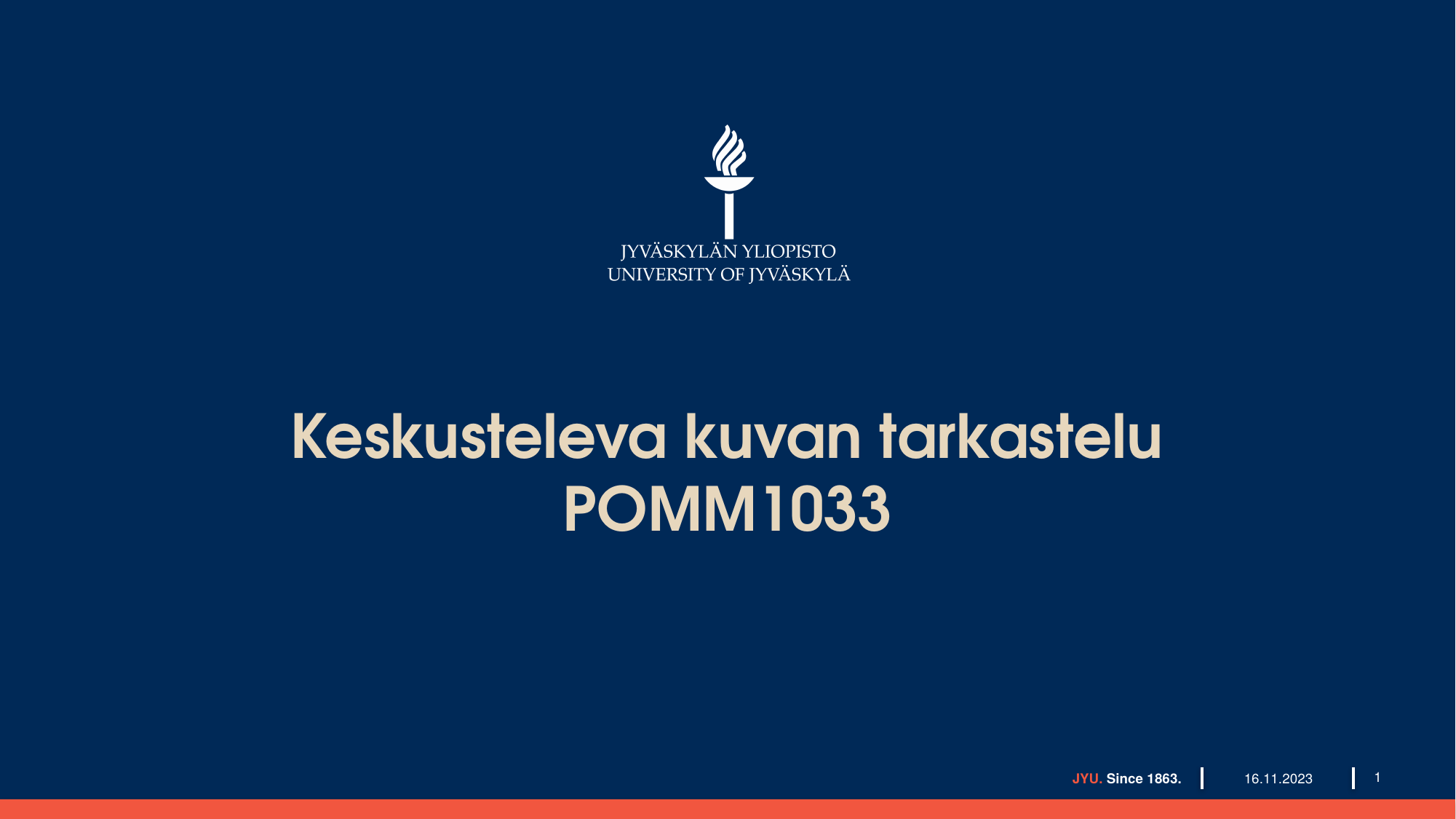

# Keskusteleva kuvan tarkastelu POMM1033

16.11.2023
JYU. Since 1863.
1